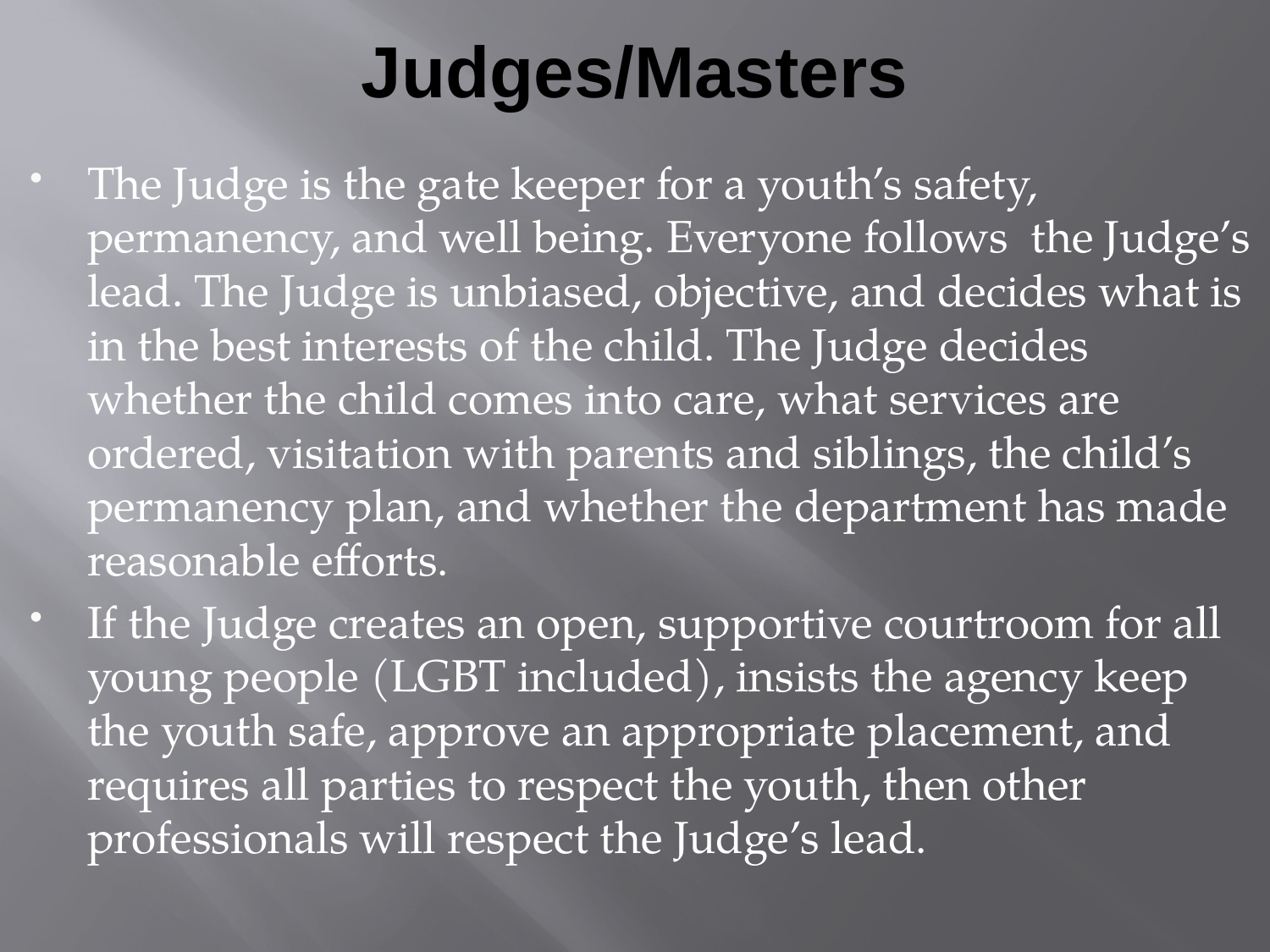

# Judges/Masters
The Judge is the gate keeper for a youth’s safety, permanency, and well being. Everyone follows  the Judge’s lead. The Judge is unbiased, objective, and decides what is in the best interests of the child. The Judge decides whether the child comes into care, what services are ordered, visitation with parents and siblings, the child’s permanency plan, and whether the department has made reasonable efforts.
If the Judge creates an open, supportive courtroom for all young people (LGBT included), insists the agency keep the youth safe, approve an appropriate placement, and requires all parties to respect the youth, then other professionals will respect the Judge’s lead.